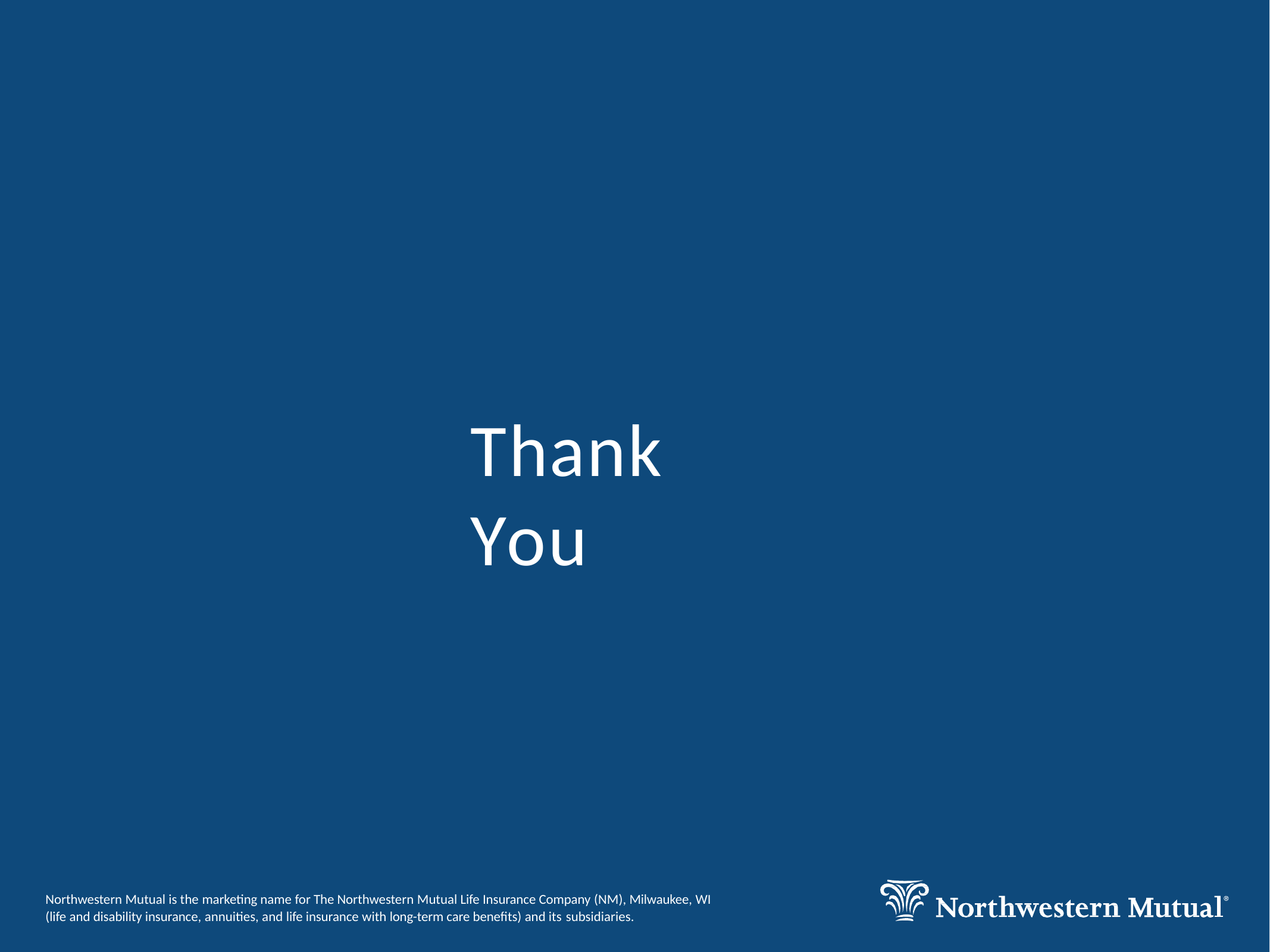

Thank	You

Northwestern Mutual is the marketing name for The Northwestern Mutual Life Insurance Company (NM), Milwaukee, WI  (life and disability insurance, annuities, and life insurance with long-term care benefits) and its subsidiaries.